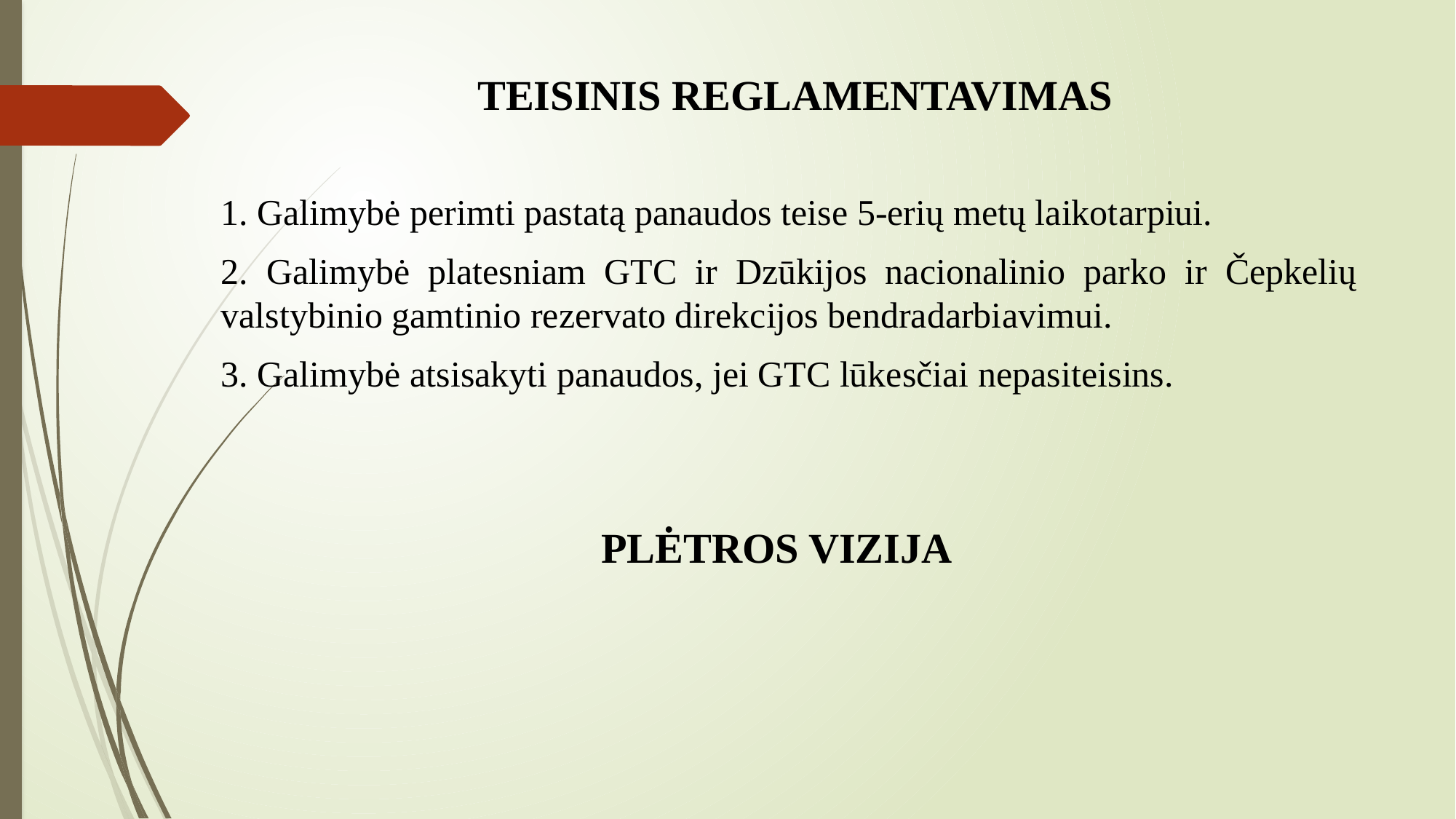

# TEISINIS REGLAMENTAVIMAS
1. Galimybė perimti pastatą panaudos teise 5-erių metų laikotarpiui.
2. Galimybė platesniam GTC ir Dzūkijos nacionalinio parko ir Čepkelių valstybinio gamtinio rezervato direkcijos bendradarbiavimui.
3. Galimybė atsisakyti panaudos, jei GTC lūkesčiai nepasiteisins.
PLĖTROS VIZIJA